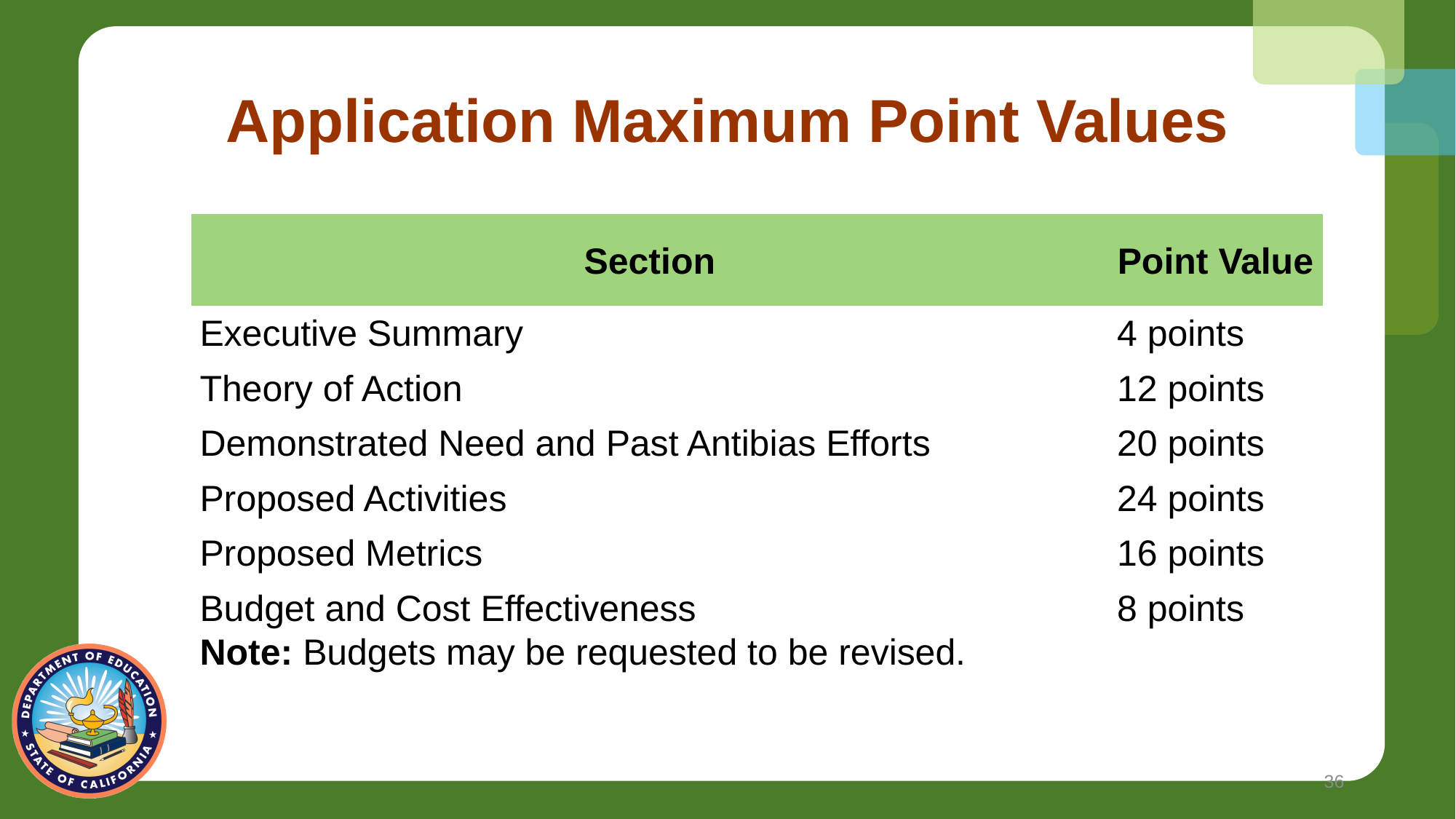

# Application Maximum Point Values
| Section | Point Value |
| --- | --- |
| Executive Summary | 4 points |
| Theory of Action | 12 points |
| Demonstrated Need and Past Antibias Efforts | 20 points |
| Proposed Activities | 24 points |
| Proposed Metrics | 16 points |
| Budget and Cost Effectiveness Note: Budgets may be requested to be revised. | 8 points |
36